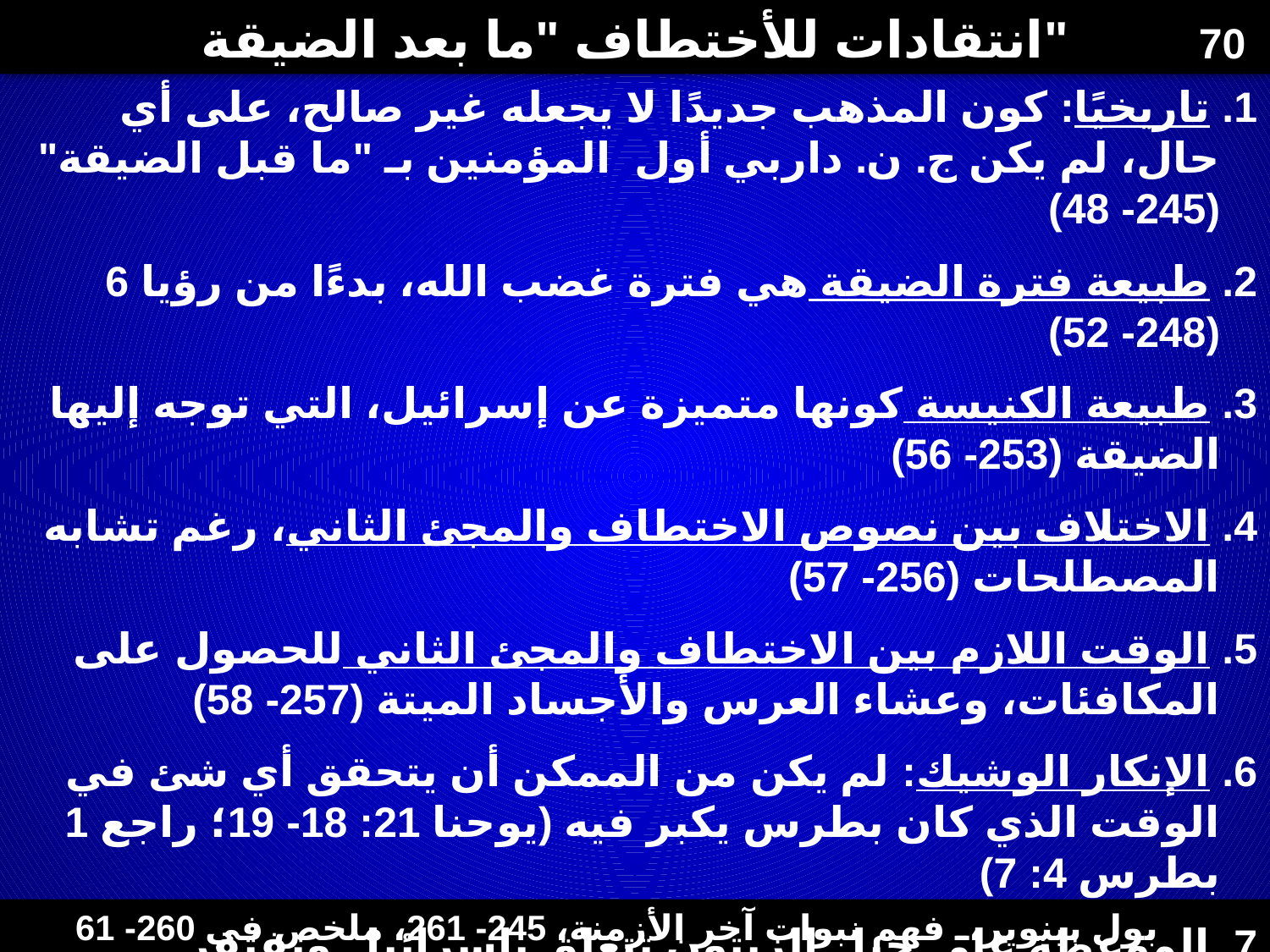

انتقادات للأختطاف "ما بعد الضيقة"
70
1.	 تاريخيًا: كون المذهب جديدًا لا يجعله غير صالح، على أي حال، لم يكن ج. ن. داربي أول  المؤمنين بـ "ما قبل الضيقة" (245- 48)
2.	 طبيعة فترة الضيقة هي فترة غضب الله، بدءًا من رؤيا 6 (248- 52)
3. طبيعة الكنيسة كونها متميزة عن إسرائيل، التي توجه إليها الضيقة (253- 56)
4. الاختلاف بين نصوص الاختطاف والمجئ الثاني، رغم تشابه المصطلحات (256- 57)
5.	 الوقت اللازم بين الاختطاف والمجئ الثاني للحصول على المكافئات، وعشاء العرس والأجساد الميتة (257- 58)
6. الإنكار الوشيك: لم يكن من الممكن أن يتحقق أي شئ في الوقت الذي كان بطرس يكبر فيه (يوحنا 21: 18- 19؛ راجع 1 بطرس 4: 7)
7. الموعظة على جبل الزيتون تتعلق بإسرائيل وتفتقر لموضوعات قيامة الكنيسة أو تمجيدها (259- 60)
8.	 الحاجة إلى أجساد غير ممجدة في الألفية ووجود "الخراف" في دينونة "الخراف والجداء" (260)
بول بينوير، فهم نبوات آخر الأزمنة، 245- 261، ملخص في 260- 61